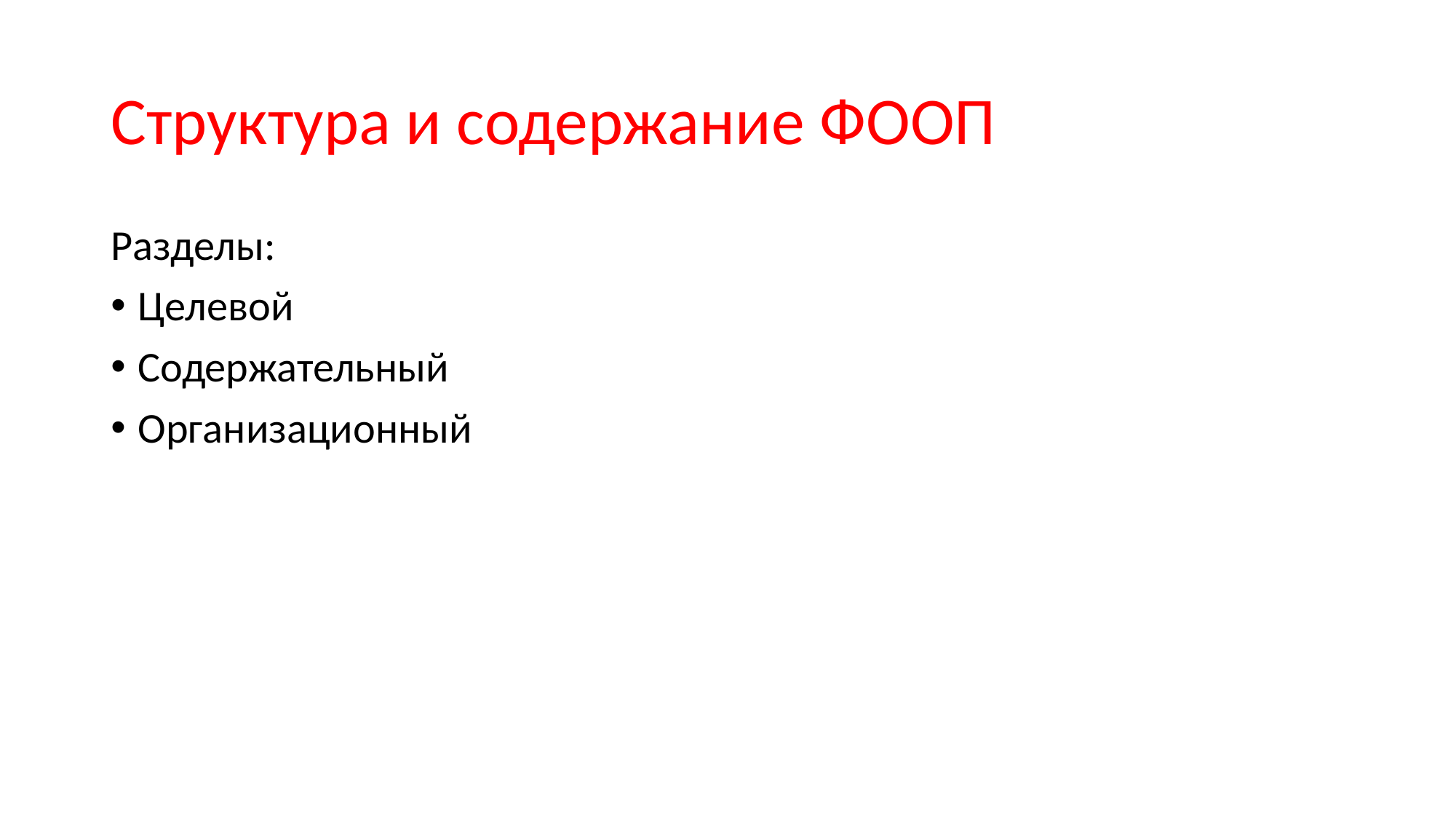

# Структура и содержание ФООП
Разделы:
Целевой
Содержательный
Организационный